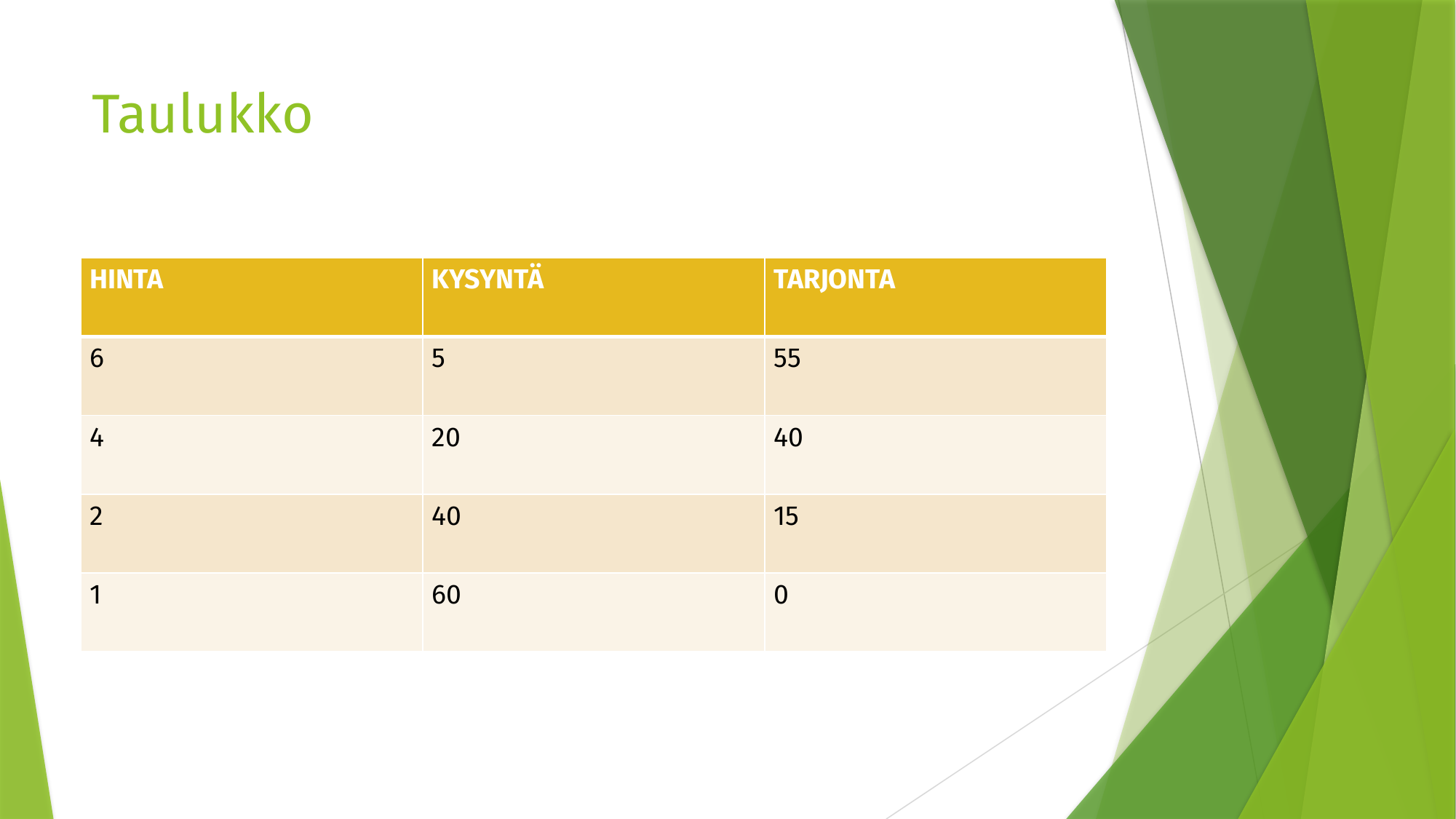

# Taulukko
| HINTA | KYSYNTÄ | TARJONTA |
| --- | --- | --- |
| 6 | 5 | 55 |
| 4 | 20 | 40 |
| 2 | 40 | 15 |
| 1 | 60 | 0 |